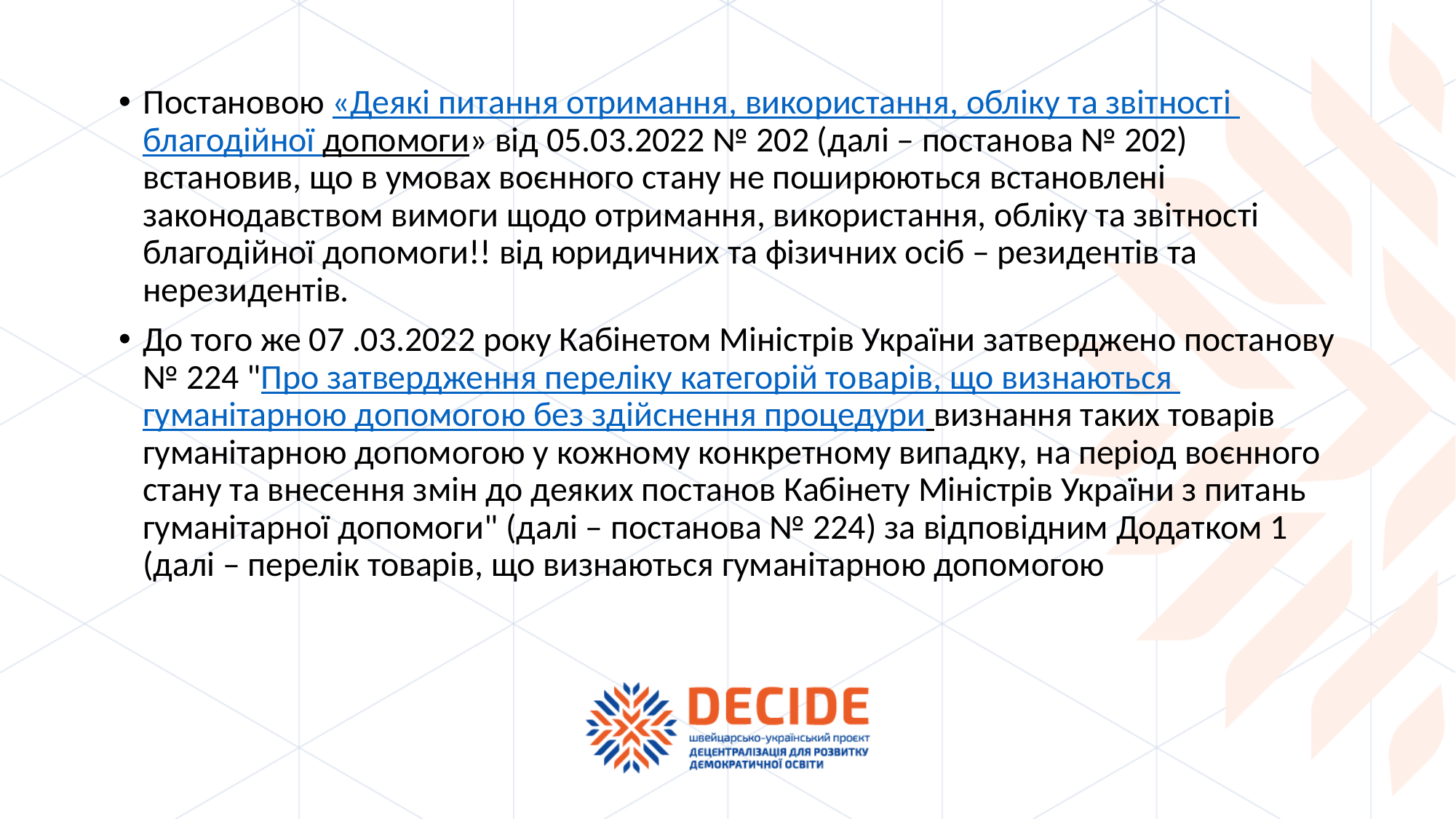

Постановою «Деякі питання отримання, використання, обліку та звітності благодійної допомоги» від 05.03.2022 № 202 (далі – постанова № 202) встановив, що в умовах воєнного стану не поширюються встановлені законодавством вимоги щодо отримання, використання, обліку та звітності благодійної допомоги!! від юридичних та фізичних осіб – резидентів та нерезидентів.
До того же 07 .03.2022 року Кабінетом Міністрів України затверджено постанову № 224 "Про затвердження переліку категорій товарів, що визнаються гуманітарною допомогою без здійснення процедури визнання таких товарів гуманітарною допомогою у кожному конкретному випадку, на період воєнного стану та внесення змін до деяких постанов Кабінету Міністрів України з питань гуманітарної допомоги" (далі – постанова № 224) за відповідним Додатком 1 (далі – перелік товарів, що визнаються гуманітарною допомогою